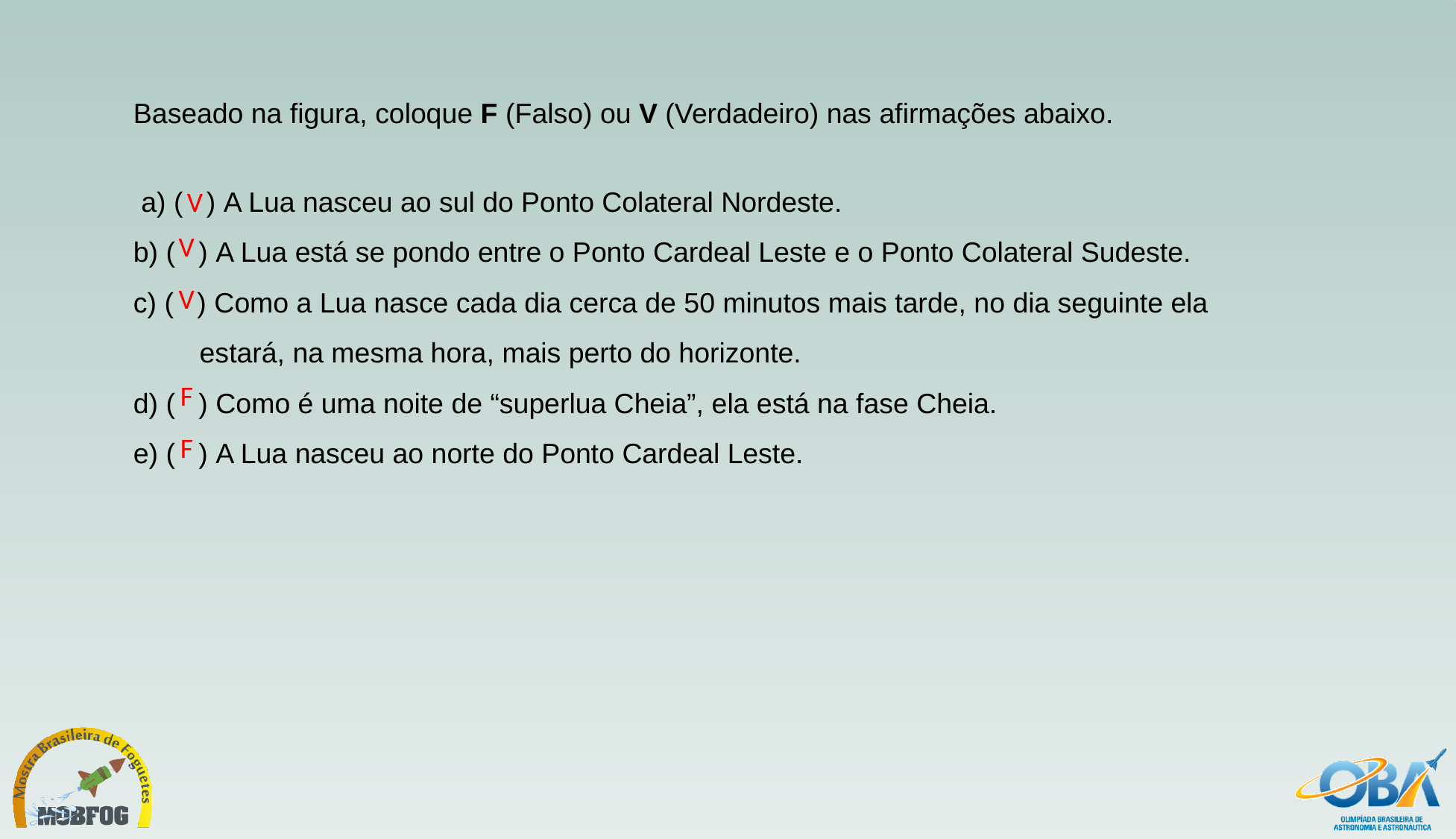

Baseado na figura, coloque F (Falso) ou V (Verdadeiro) nas afirmações abaixo.

 a) (   ) A Lua nasceu ao sul do Ponto Colateral Nordeste.
b) (   ) A Lua está se pondo entre o Ponto Cardeal Leste e o Ponto Colateral Sudeste.
c) (   ) Como a Lua nasce cada dia cerca de 50 minutos mais tarde, no dia seguinte ela estará, na mesma hora, mais perto do horizonte.
d) (   ) Como é uma noite de “superlua Cheia”, ela está na fase Cheia.
e) (   ) A Lua nasceu ao norte do Ponto Cardeal Leste.
V
V
V
F
F